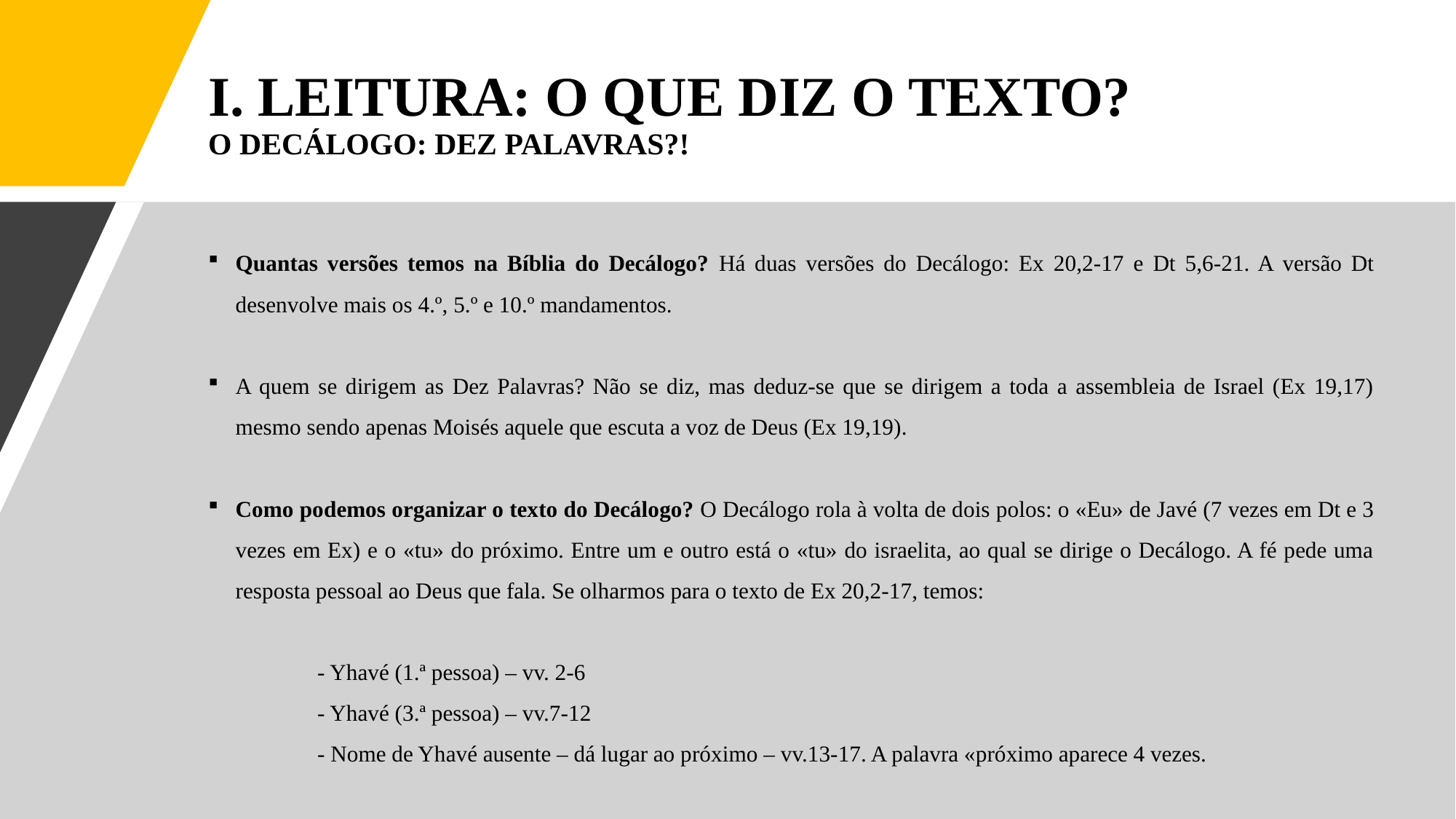

# I. LEITURA: O QUE DIZ O TEXTO? O DECÁLOGO: DEZ PALAVRAS?!

Quantas versões temos na Bíblia do Decálogo? Há duas versões do Decálogo: Ex 20,2-17 e Dt 5,6-21. A versão Dt desenvolve mais os 4.º, 5.º e 10.º mandamentos.

A quem se dirigem as Dez Palavras? Não se diz, mas deduz-se que se dirigem a toda a assembleia de Israel (Ex 19,17) mesmo sendo apenas Moisés aquele que escuta a voz de Deus (Ex 19,19).

Como podemos organizar o texto do Decálogo? O Decálogo rola à volta de dois polos: o «Eu» de Javé (7 vezes em Dt e 3 vezes em Ex) e o «tu» do próximo. Entre um e outro está o «tu» do israelita, ao qual se dirige o Decálogo. A fé pede uma resposta pessoal ao Deus que fala. Se olharmos para o texto de Ex 20,2-17, temos:

	- Yhavé (1.ª pessoa) – vv. 2-6
	- Yhavé (3.ª pessoa) – vv.7-12
	- Nome de Yhavé ausente – dá lugar ao próximo – vv.13-17. A palavra «próximo aparece 4 vezes.